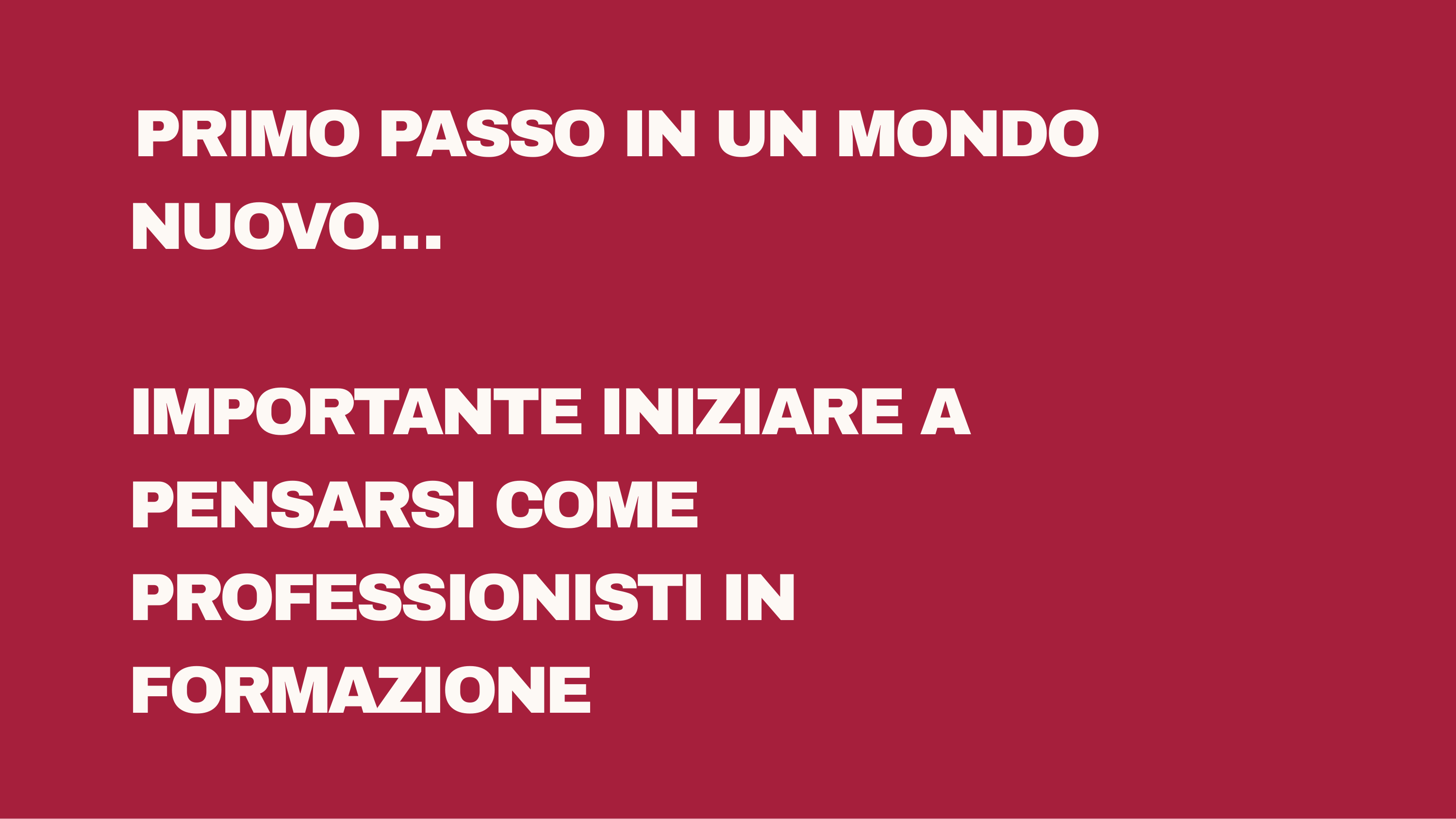

# PRIMO PASSO IN UN MONDO NUOVO… IMPORTANTE INIZIARE A PENSARSI COME PROFESSIONISTI IN FORMAZIONE